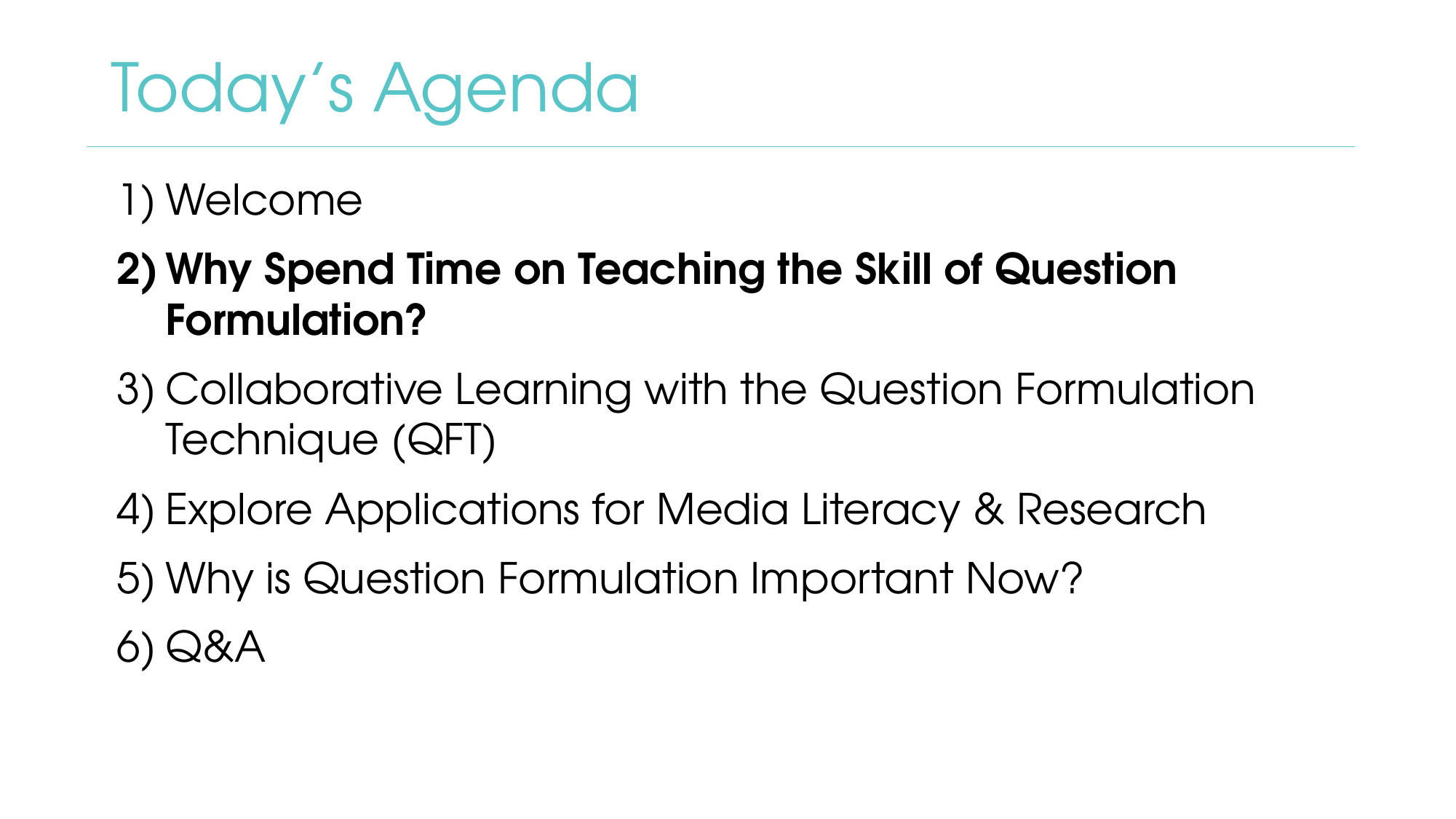

# Today’s Agenda
Welcome
Why Spend Time on Teaching the Skill of Question Formulation?
Collaborative Learning with the Question Formulation Technique (QFT)
Explore Applications for Media Literacy & Research
Why is Question Formulation Important Now?
Q&A